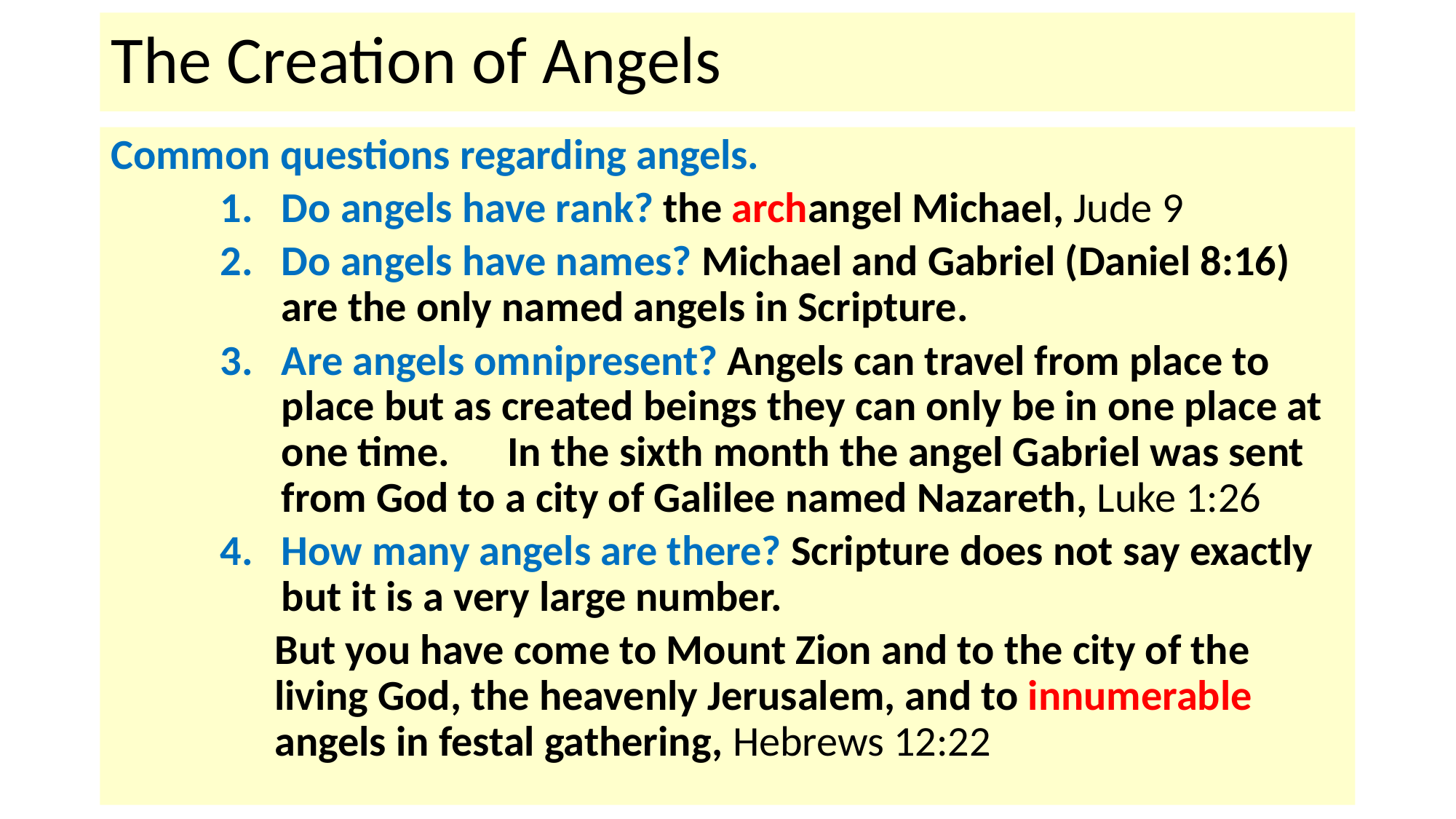

# The Creation of Angels
Common questions regarding angels.
Do angels have rank? the archangel Michael, Jude 9
Do angels have names? Michael and Gabriel (Daniel 8:16) are the only named angels in Scripture.
Are angels omnipresent? Angels can travel from place to place but as created beings they can only be in one place at one time.      In the sixth month the angel Gabriel was sent from God to a city of Galilee named Nazareth, Luke 1:26
How many angels are there? Scripture does not say exactly but it is a very large number.
But you have come to Mount Zion and to the city of the living God, the heavenly Jerusalem, and to innumerable angels in festal gathering, Hebrews 12:22